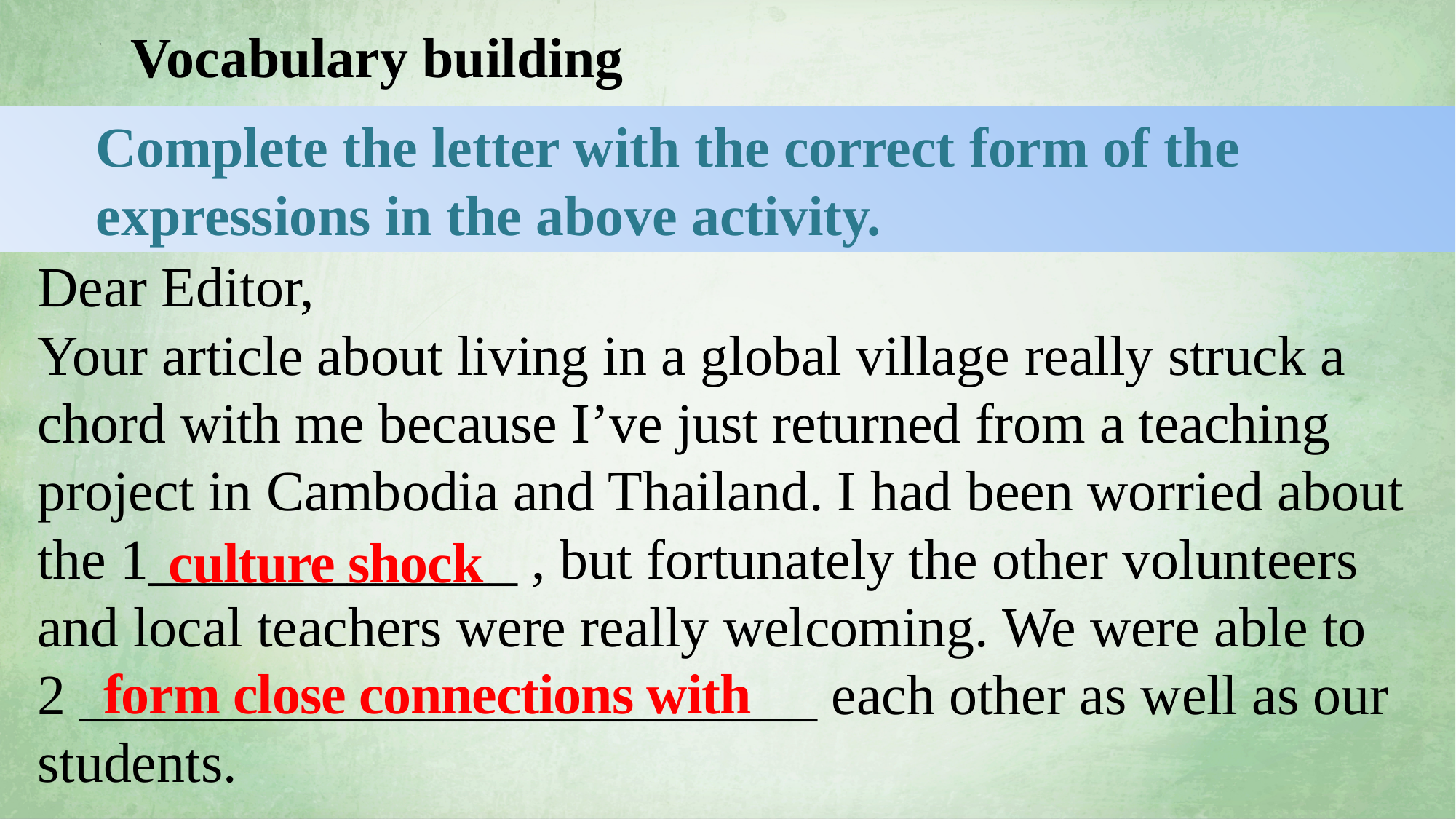

Vocabulary building
      Complete the letter with the correct form of the
      expressions in the above activity.
Dear Editor,
Your article about living in a global village really struck a chord with me because I’ve just returned from a teaching project in Cambodia and Thailand. I had been worried about the 1_____________ , but fortunately the other volunteers and local teachers were really welcoming. We were able to
2 __________________________ each other as well as our students.
culture shock
form close connections with